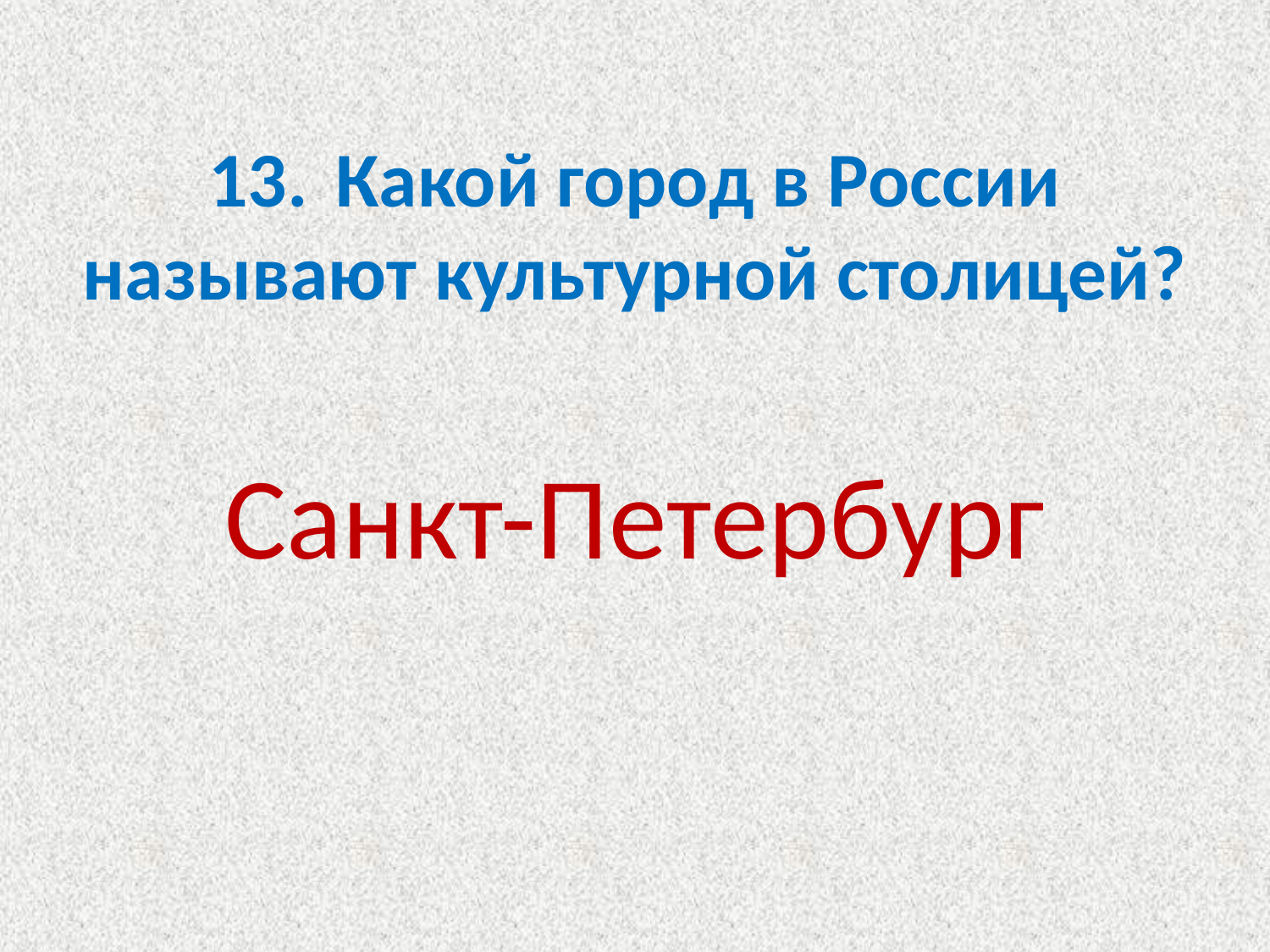

# 13.	Какой город в России называют культурной столицей?
Санкт-Петербург